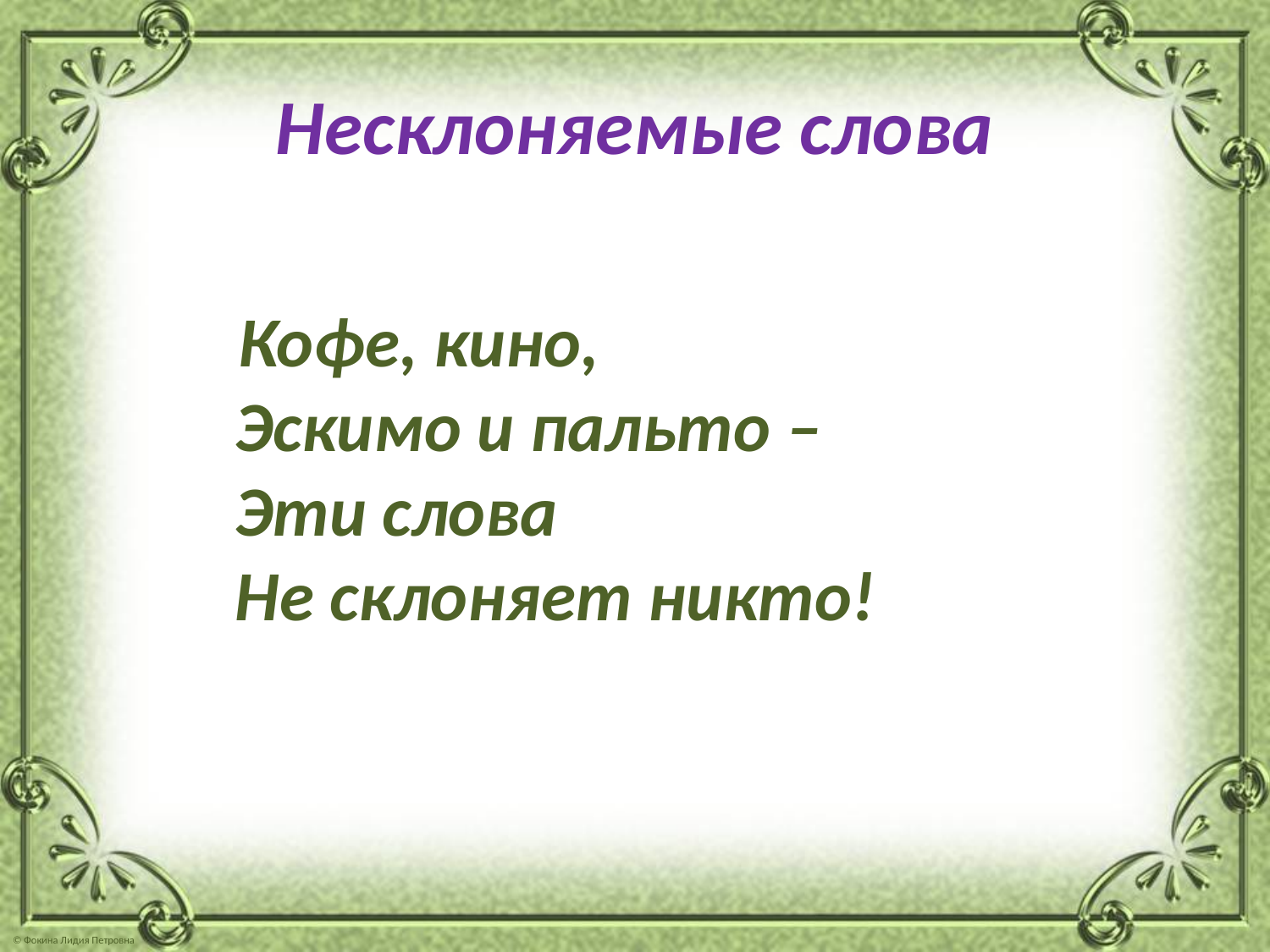

# Несклоняемые слова
         Кофе, кино,
       Эскимо и пальто –
       Эти слова
       Не склоняет никто!